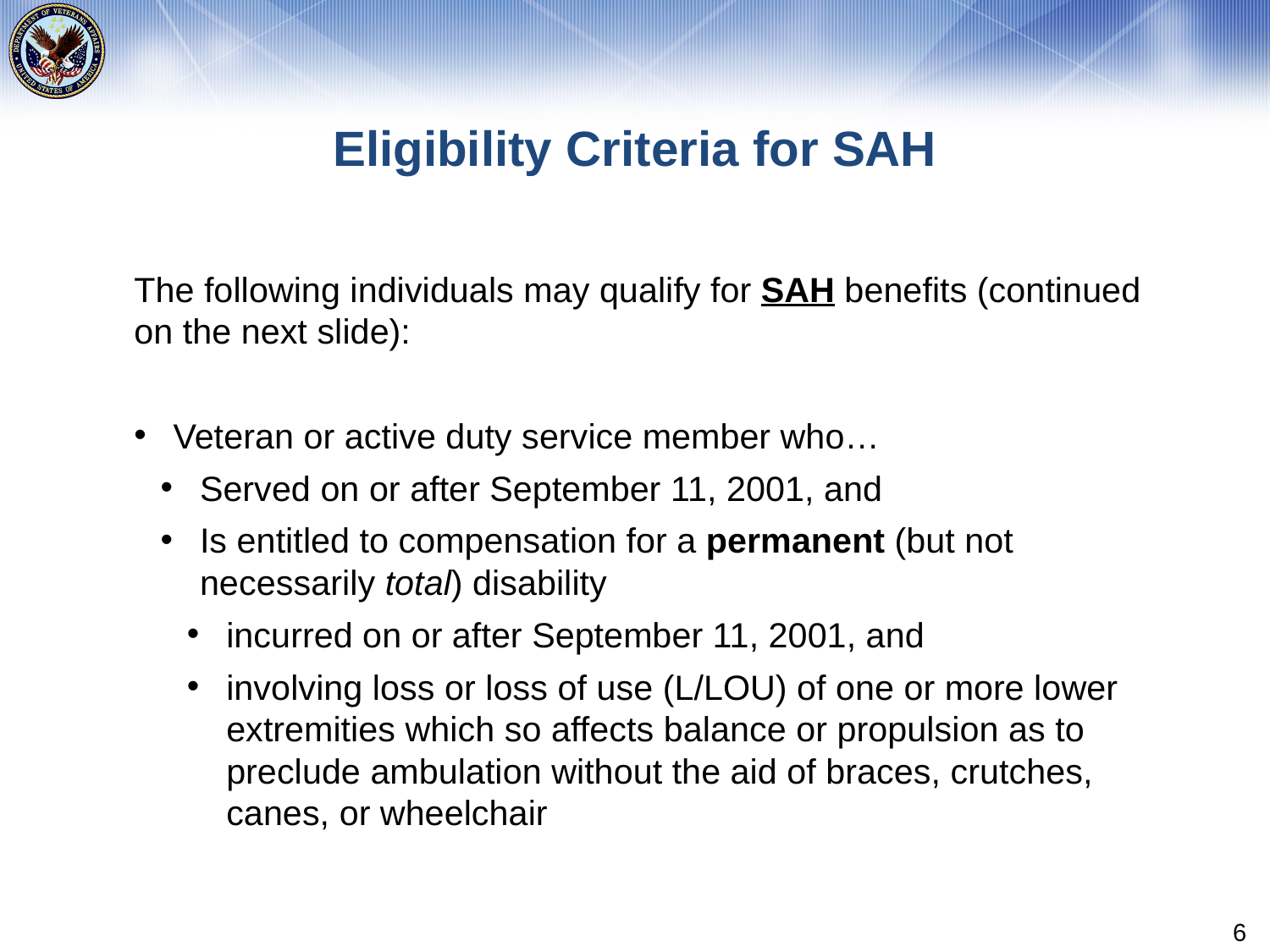

# Eligibility Criteria for SAH
The following individuals may qualify for SAH benefits (continued on the next slide):

Veteran or active duty service member who…
Served on or after September 11, 2001, and
Is entitled to compensation for a permanent (but not necessarily total) disability
incurred on or after September 11, 2001, and
involving loss or loss of use (L/LOU) of one or more lower extremities which so affects balance or propulsion as to preclude ambulation without the aid of braces, crutches, canes, or wheelchair
6